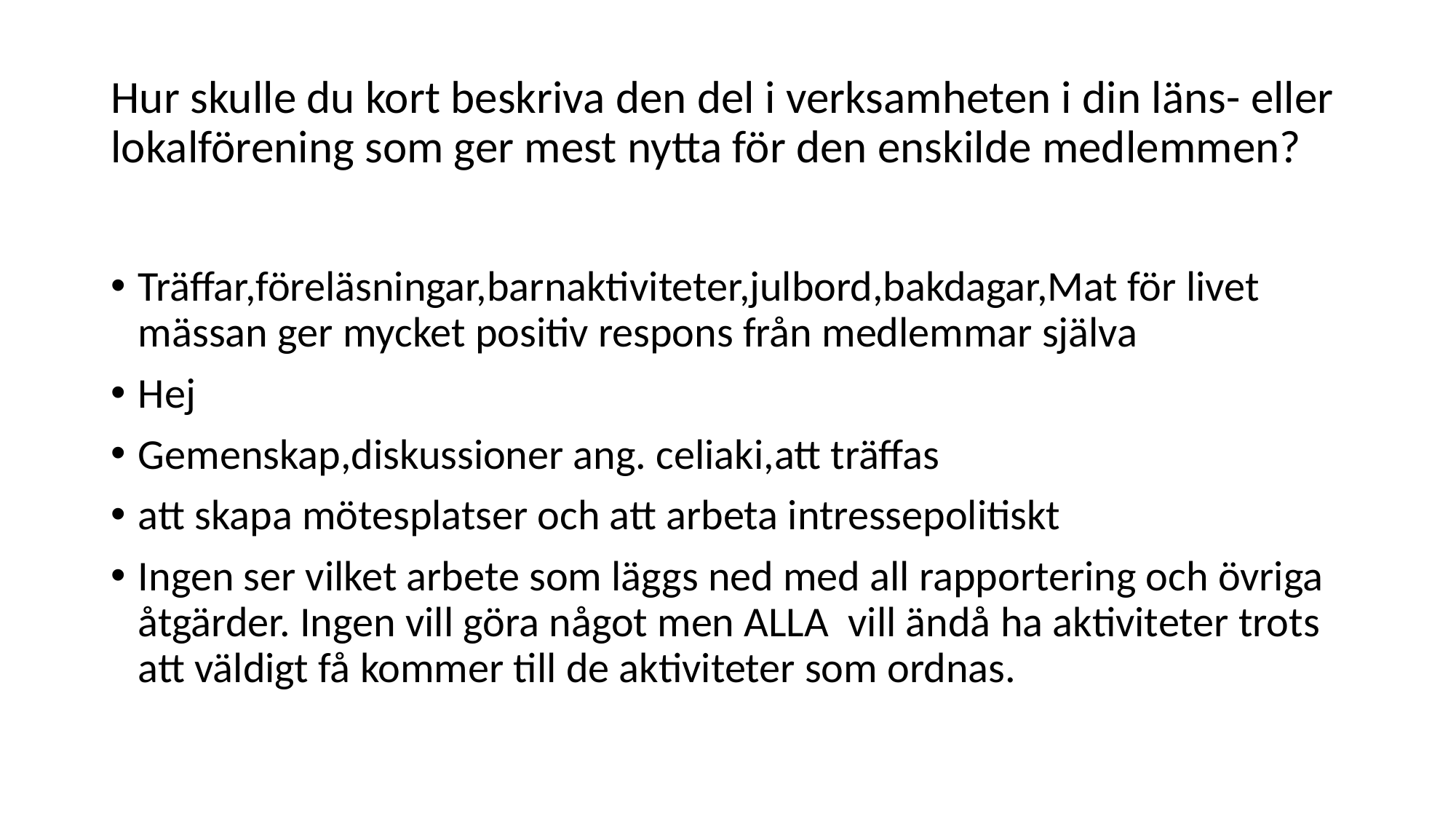

# Hur skulle du kort beskriva den del i verksamheten i din läns- eller lokalförening som ger mest nytta för den enskilde medlemmen?
Träffar,föreläsningar,barnaktiviteter,julbord,bakdagar,Mat för livet mässan ger mycket positiv respons från medlemmar själva
Hej
Gemenskap,diskussioner ang. celiaki,att träffas
att skapa mötesplatser och att arbeta intressepolitiskt
Ingen ser vilket arbete som läggs ned med all rapportering och övriga åtgärder. Ingen vill göra något men ALLA  vill ändå ha aktiviteter trots att väldigt få kommer till de aktiviteter som ordnas.